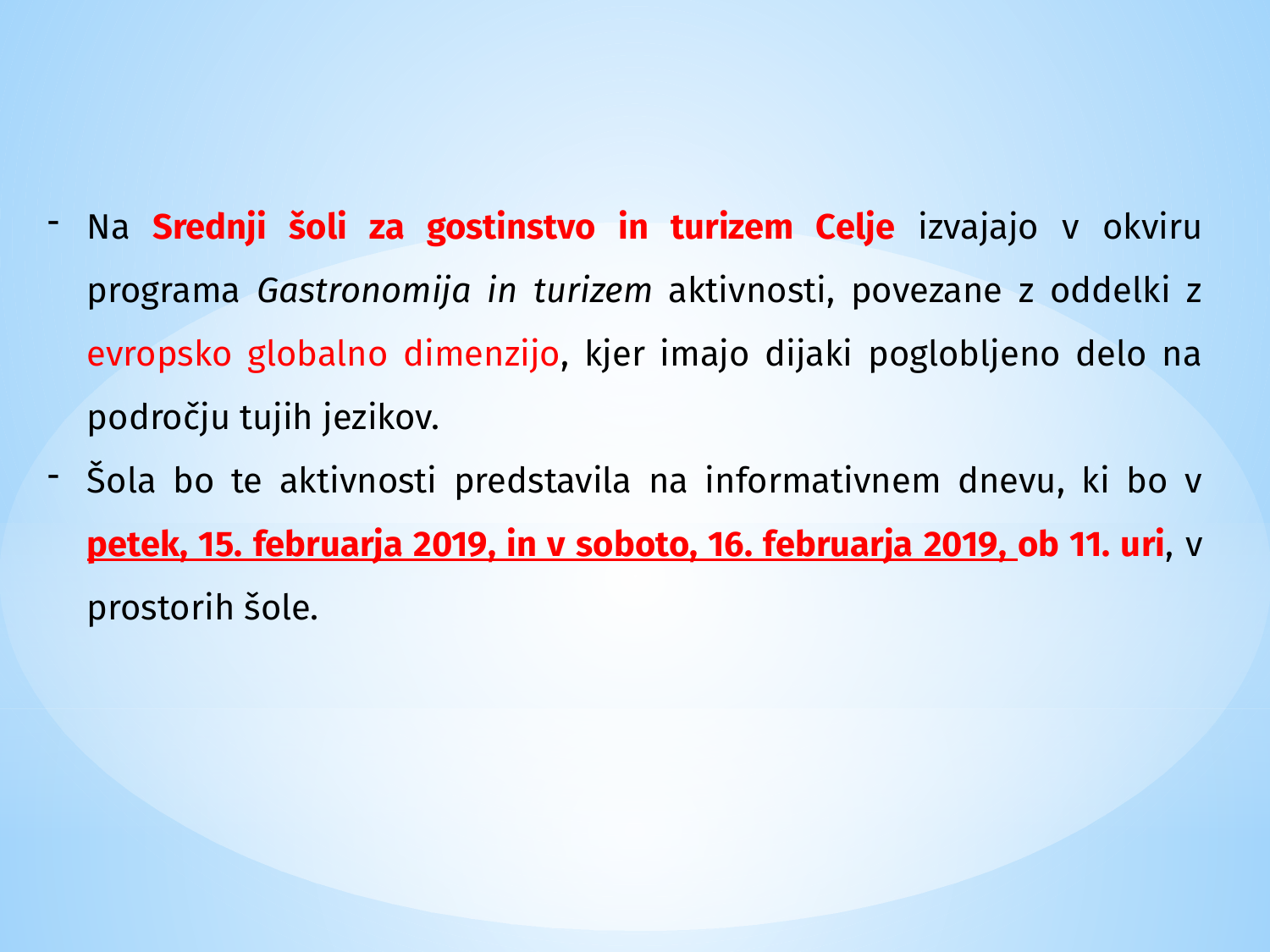

Na Srednji šoli za gostinstvo in turizem Celje izvajajo v okviru programa Gastronomija in turizem aktivnosti, povezane z oddelki z evropsko globalno dimenzijo, kjer imajo dijaki poglobljeno delo na področju tujih jezikov.
Šola bo te aktivnosti predstavila na informativnem dnevu, ki bo v petek, 15. februarja 2019, in v soboto, 16. februarja 2019, ob 11. uri, v prostorih šole.